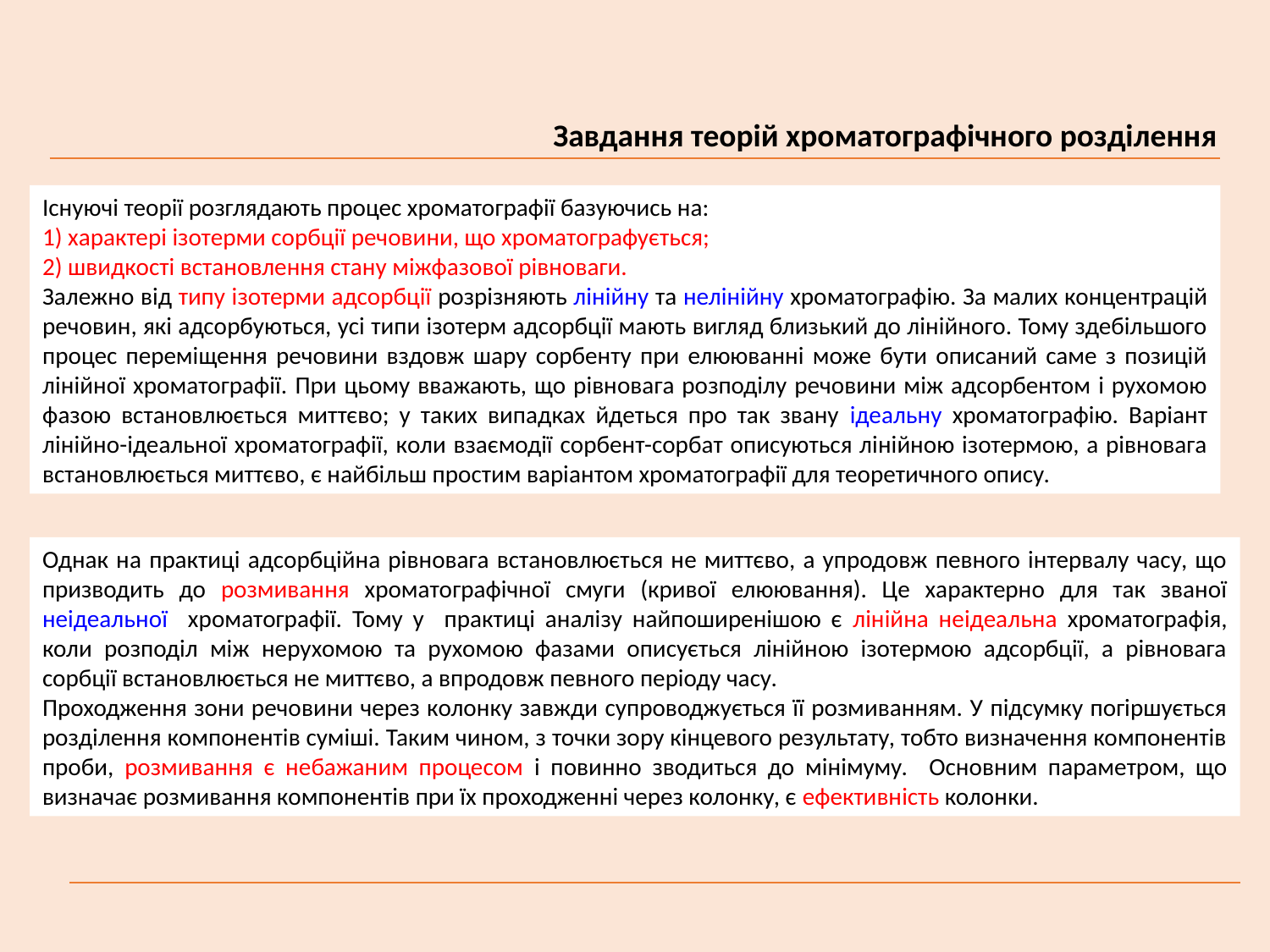

Завдання теорій хроматографічного розділення
Існуючі теорії розглядають процес хроматографії базуючись на:
1) характері ізотерми сорбції речовини, що хроматографується;
2) швидкості встановлення стану міжфазової рівноваги.
Залежно від типу ізотерми адсорбції розрізняють лінійну та нелінійну хроматографію. За малих концентрацій речовин, які адсорбуються, усі типи ізотерм адсорбції мають вигляд близький до лінійного. Тому здебільшого процес переміщення речовини вздовж шару сорбенту при елююванні може бути описаний саме з позицій лінійної хроматографії. При цьому вважають, що рівновага розподілу речовини між адсорбентом і рухомою фазою встановлюється миттєво; у таких випадках йдеться про так звану ідеальну хроматографію. Варіант лінійно-ідеальної хроматографії, коли взаємодії сорбент-сорбат описуються лінійною ізотермою, а рівновага встановлюється миттєво, є найбільш простим варіантом хроматографії для теоретичного опису.
Однак на практиці адсорбційна рівновага встановлюється не миттєво, а упродовж певного інтервалу часу, що призводить до розмивання хроматографічної смуги (кривої елюювання). Це характерно для так званої неідеальної  хроматографії. Тому у  практиці аналізу найпоширенішою є лінійна неідеальна хроматографія, коли розподіл між нерухомою та рухомою фазами описується лінійною ізотермою адсорбції, а рівновага сорбції встановлюється не миттєво, а впродовж певного періоду часу.
Проходження зони речовини через колонку завжди супроводжується її розмиванням. У підсумку погіршується розділення компонентів суміші. Таким чином, з точки зору кінцевого результату, тобто визначення компонентів проби, розмивання є небажаним процесом і повинно зводиться до мінімуму.  Основним параметром, що визначає розмивання компонентів при їх проходженні через колонку, є ефективність колонки.